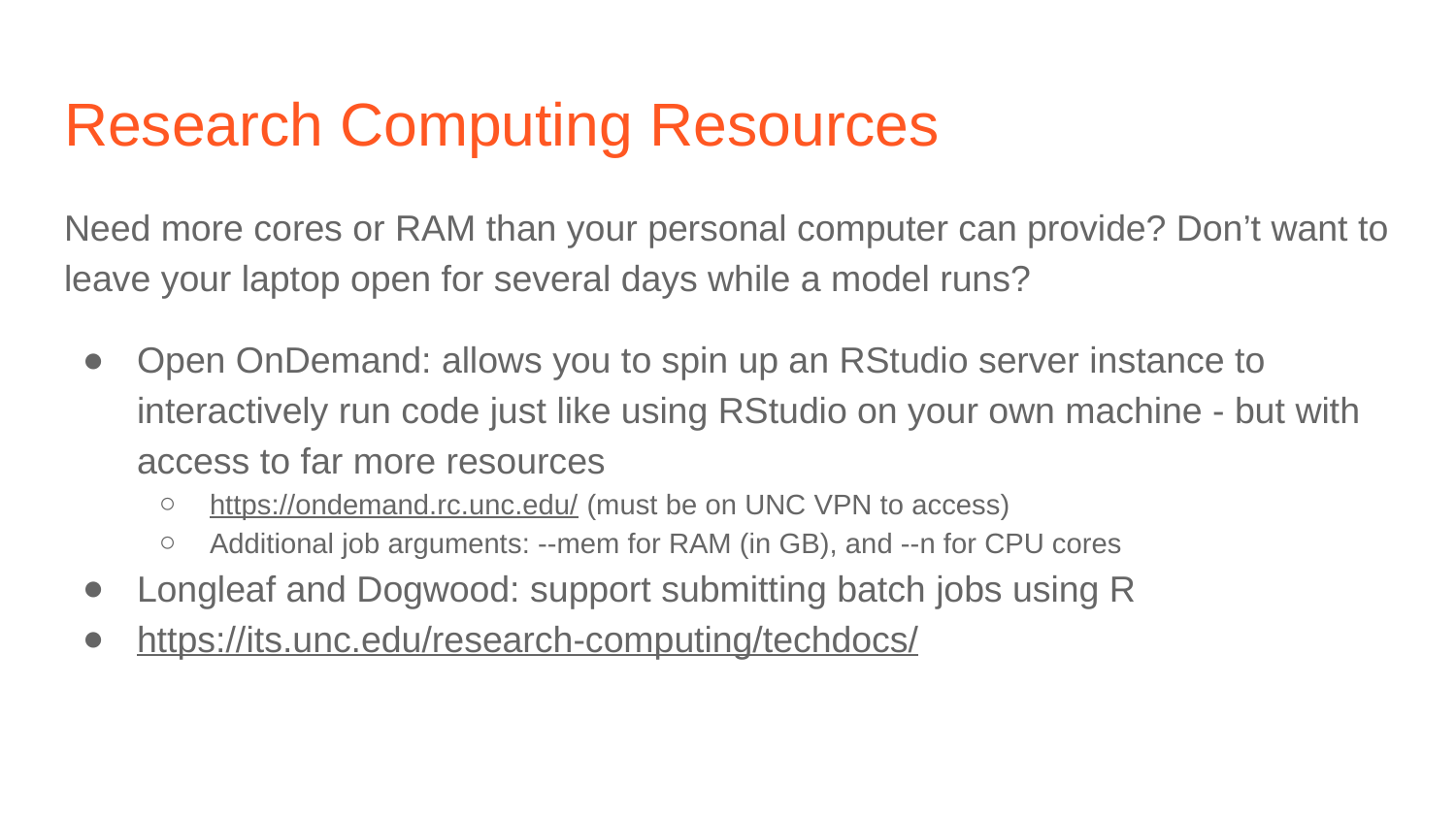

# Research Computing Resources
Need more cores or RAM than your personal computer can provide? Don’t want to leave your laptop open for several days while a model runs?
Open OnDemand: allows you to spin up an RStudio server instance to interactively run code just like using RStudio on your own machine - but with access to far more resources
https://ondemand.rc.unc.edu/ (must be on UNC VPN to access)
Additional job arguments: --mem for RAM (in GB), and --n for CPU cores
Longleaf and Dogwood: support submitting batch jobs using R
https://its.unc.edu/research-computing/techdocs/